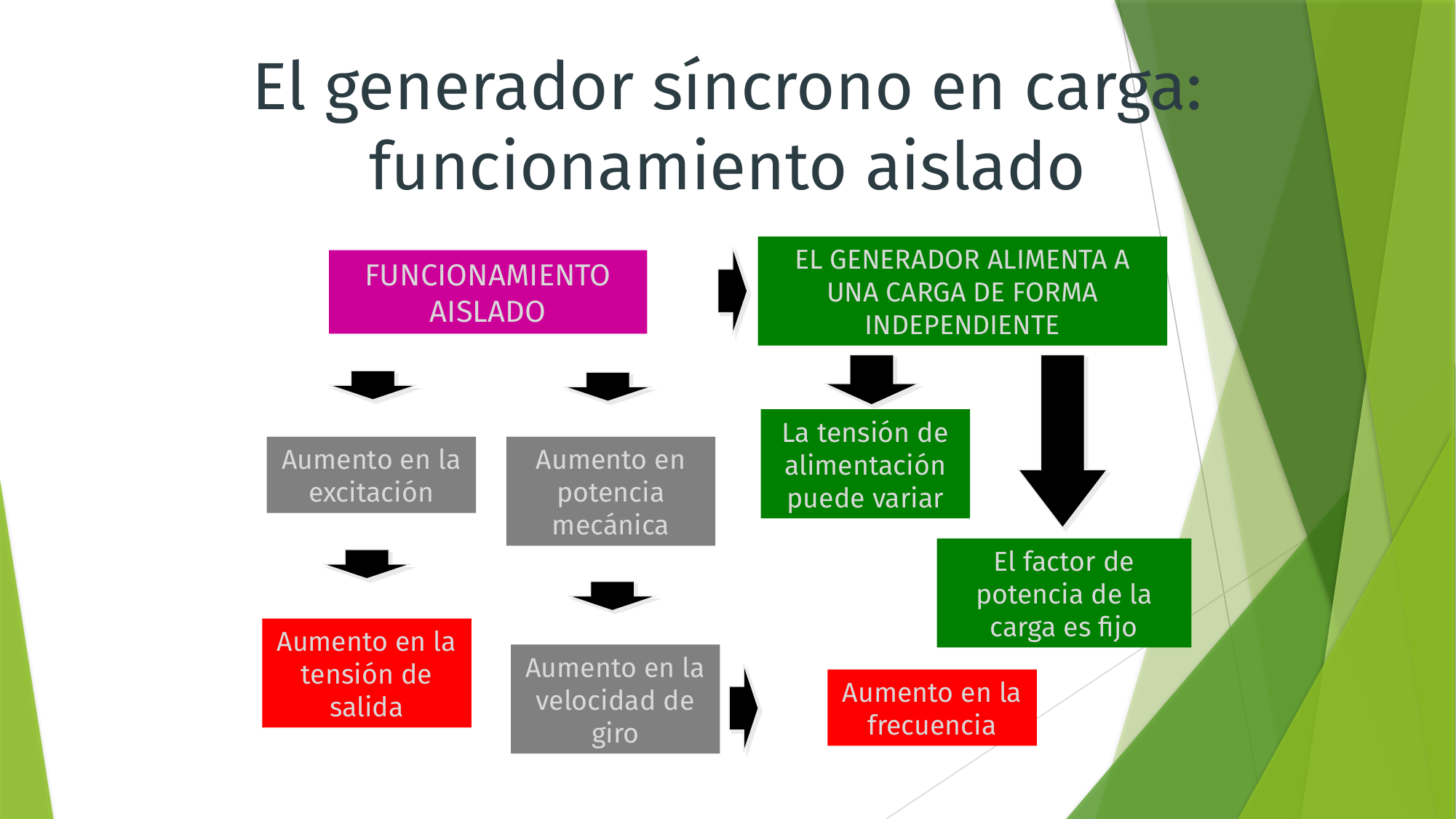

El generador síncrono en carga: funcionamiento aislado
EL GENERADOR ALIMENTA A UNA CARGA DE FORMA INDEPENDIENTE

FUNCIONAMIENTO AISLADO

La tensión de alimentación puede variar
Aumento en la excitación
Aumento en potencia mecánica

El factor de potencia de la carga es fijo

Aumento en la tensión de salida
Aumento en la velocidad de giro

Aumento en la frecuencia